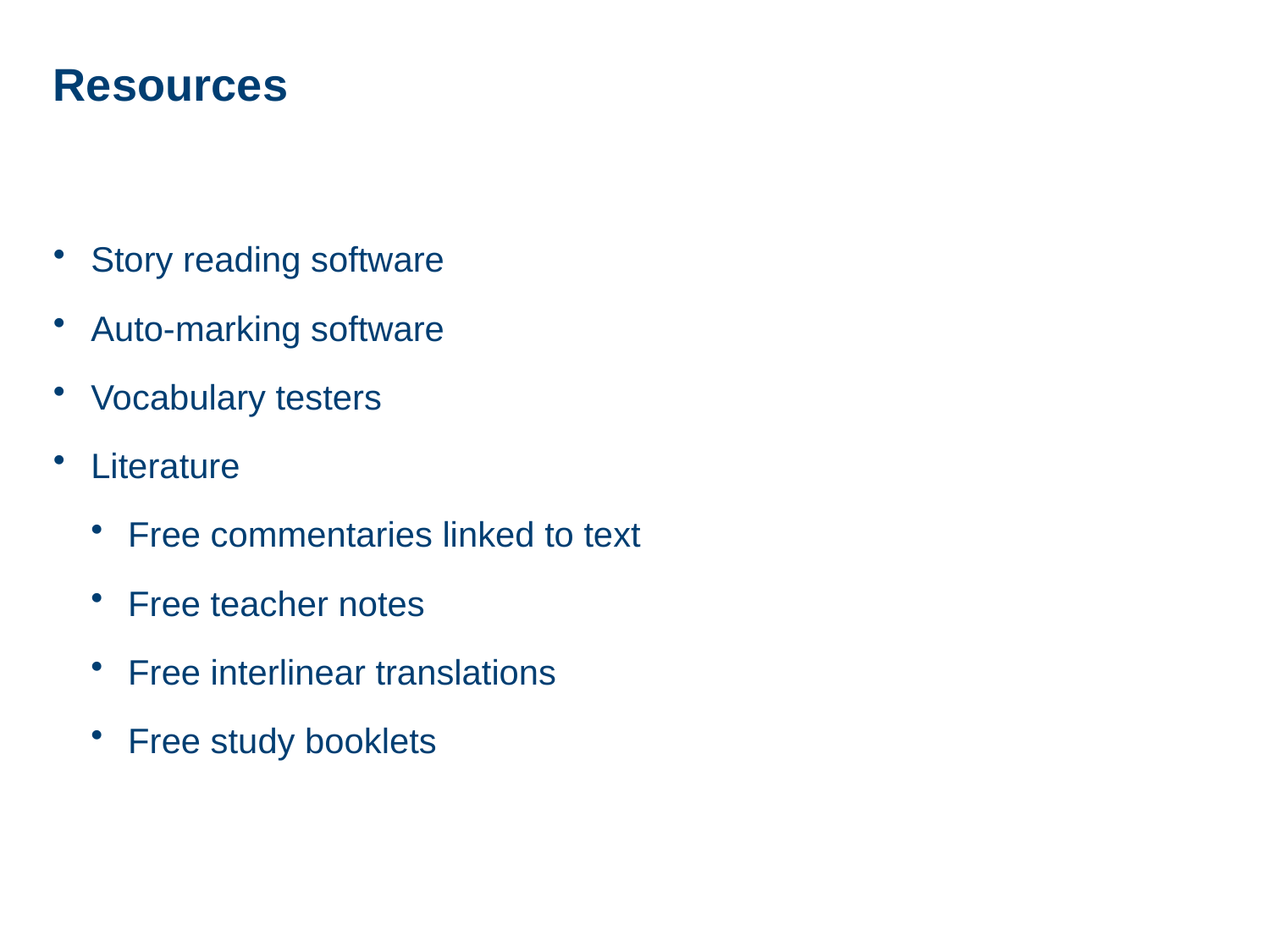

# Resources
Story reading software
Auto-marking software
Vocabulary testers
Literature
Free commentaries linked to text
Free teacher notes
Free interlinear translations
Free study booklets
17